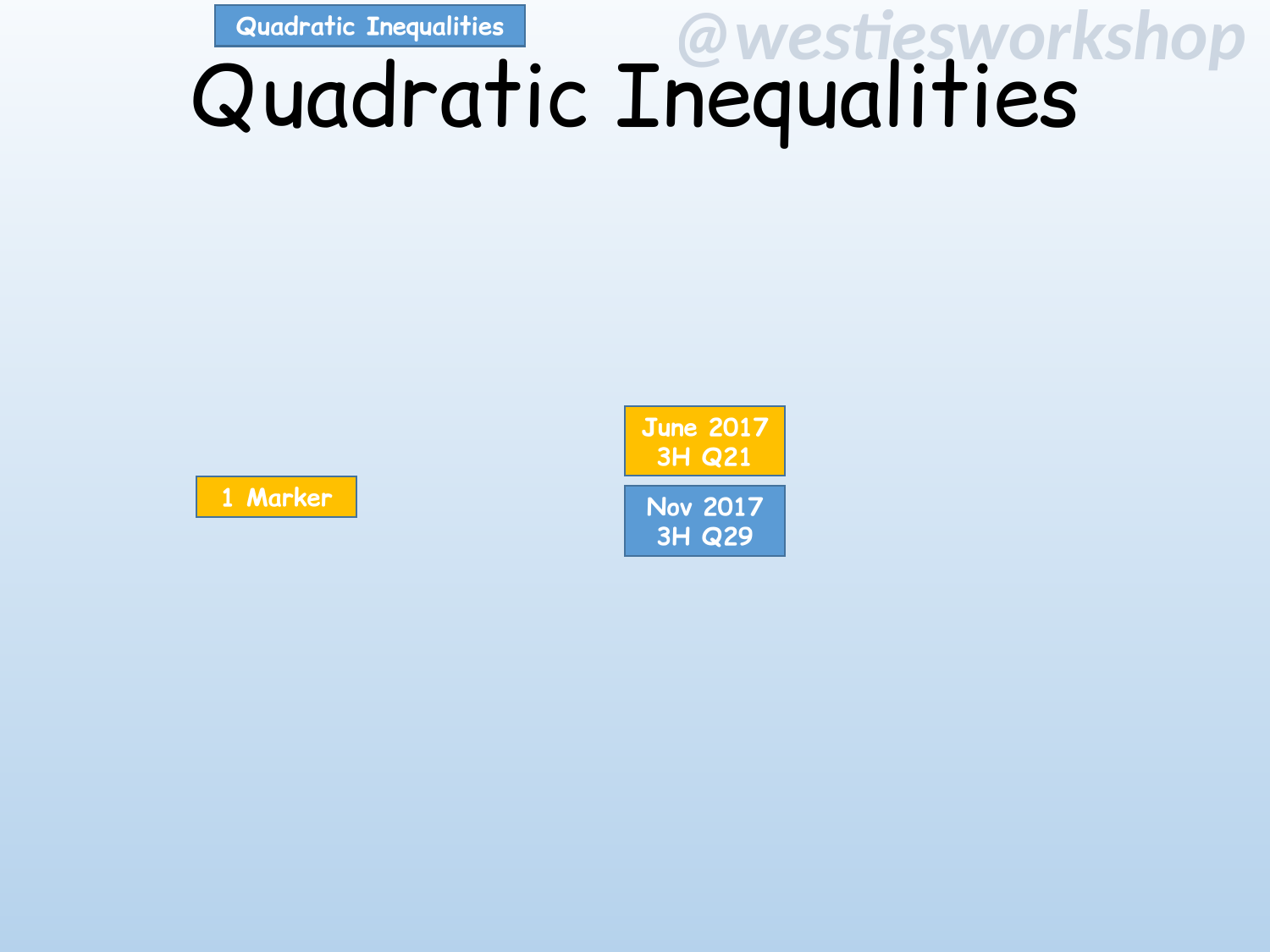

Quadratic Inequalities
# Quadratic Inequalities
June 2017 3H Q21
1 Marker
Nov 2017 3H Q29